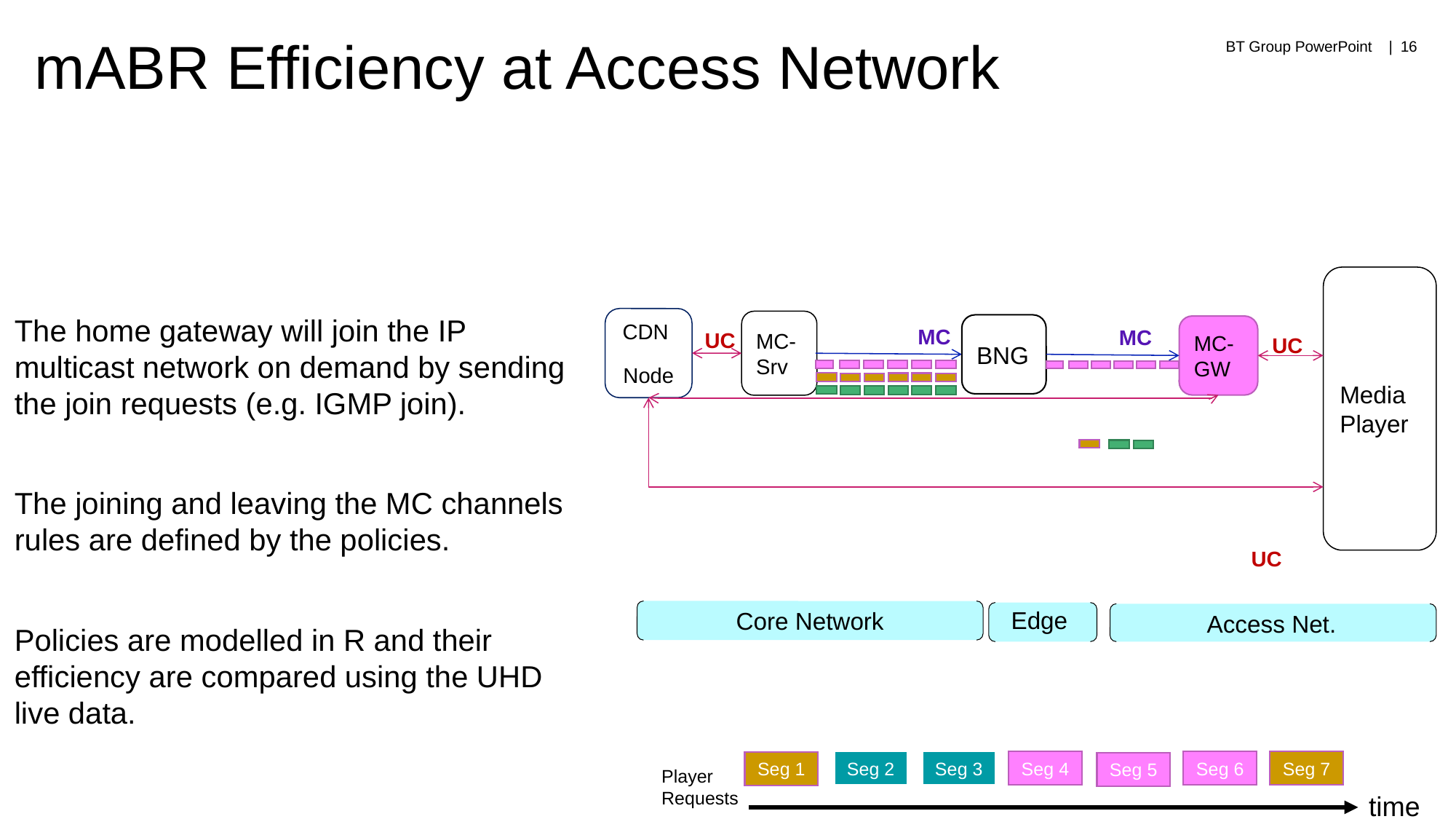

BT Group PowerPoint    |
16
# mABR Efficiency at Access Network
Media Player
CDN
Node
MC- Srv
MC- GW
MC
UC
Edge

Core Network
Access Net.

The home gateway will join the IP multicast network on demand by sending the join requests (e.g. IGMP join).

The joining and leaving the MC channels rules are defined by the policies.

Policies are modelled in R and their efficiency are compared using the UHD live data.
BNG
MC
UC

UC
Seg 7
Seg 1
Seg 2
Seg 3
Seg 4
Seg 6
Seg 5
Player Requests
time